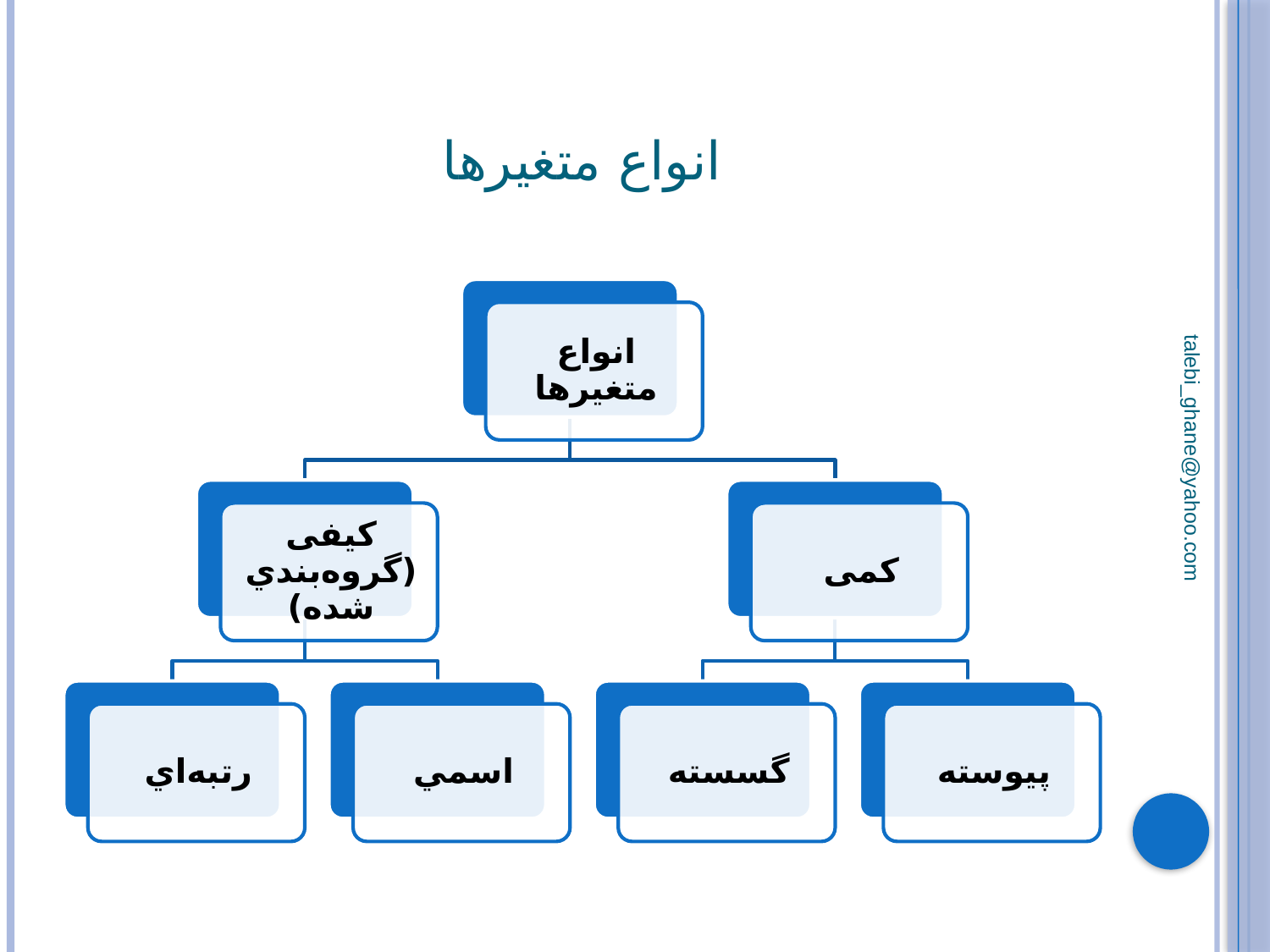

# انواع متغيرها
انواع متغيرها
کیفی (گروه‌بندي‌شده)
رتبه‌اي
اسمي
کمی
گسسته
پيوسته
talebi_ghane@yahoo.com